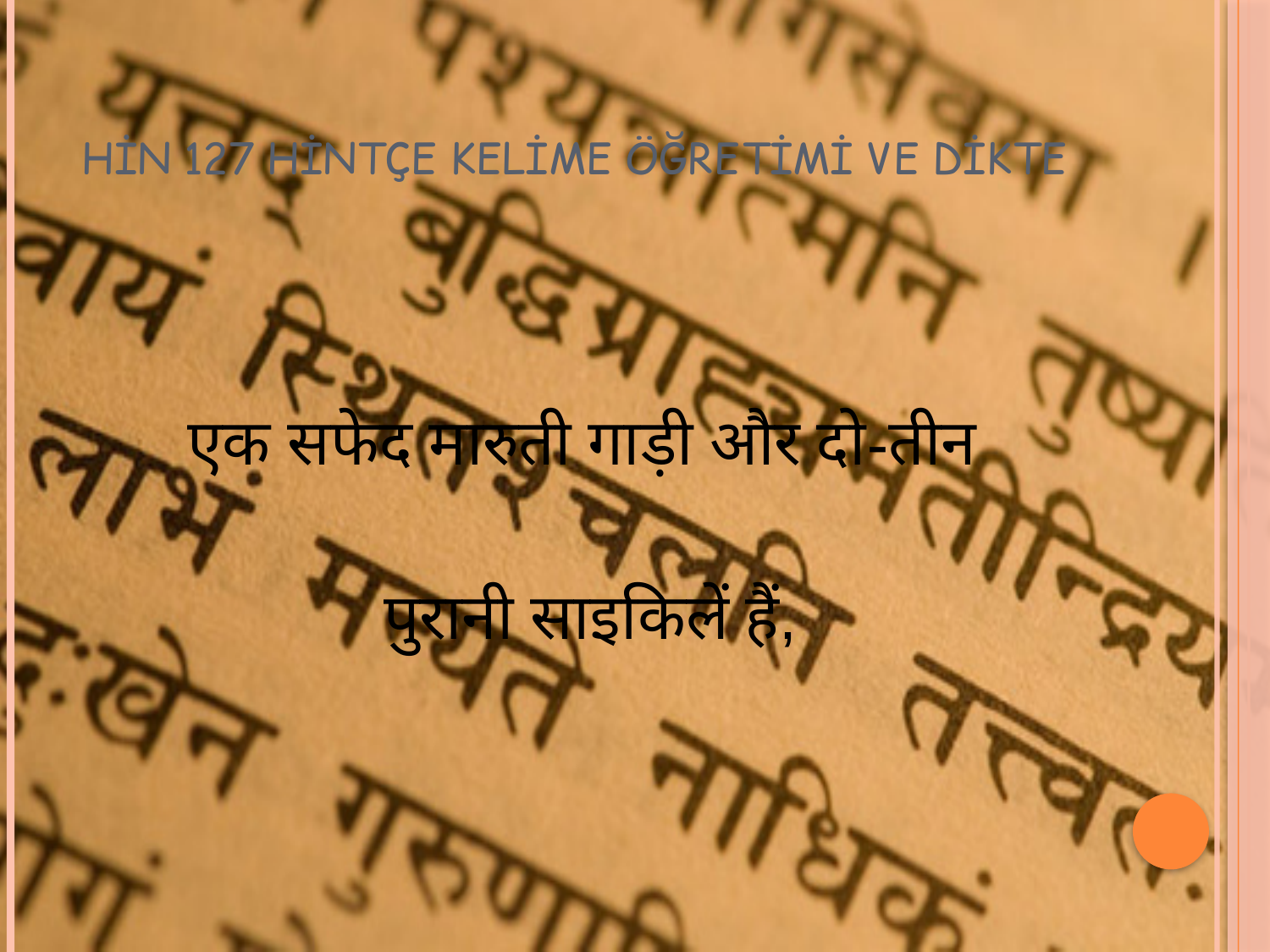

# HİN 127 HİNTÇE KELİME ÖĞRETİMİ VE DİKTE

एक सफेद मारुती गाड़ी और दो-तीन

 पुरानी साइकिलें हैं,